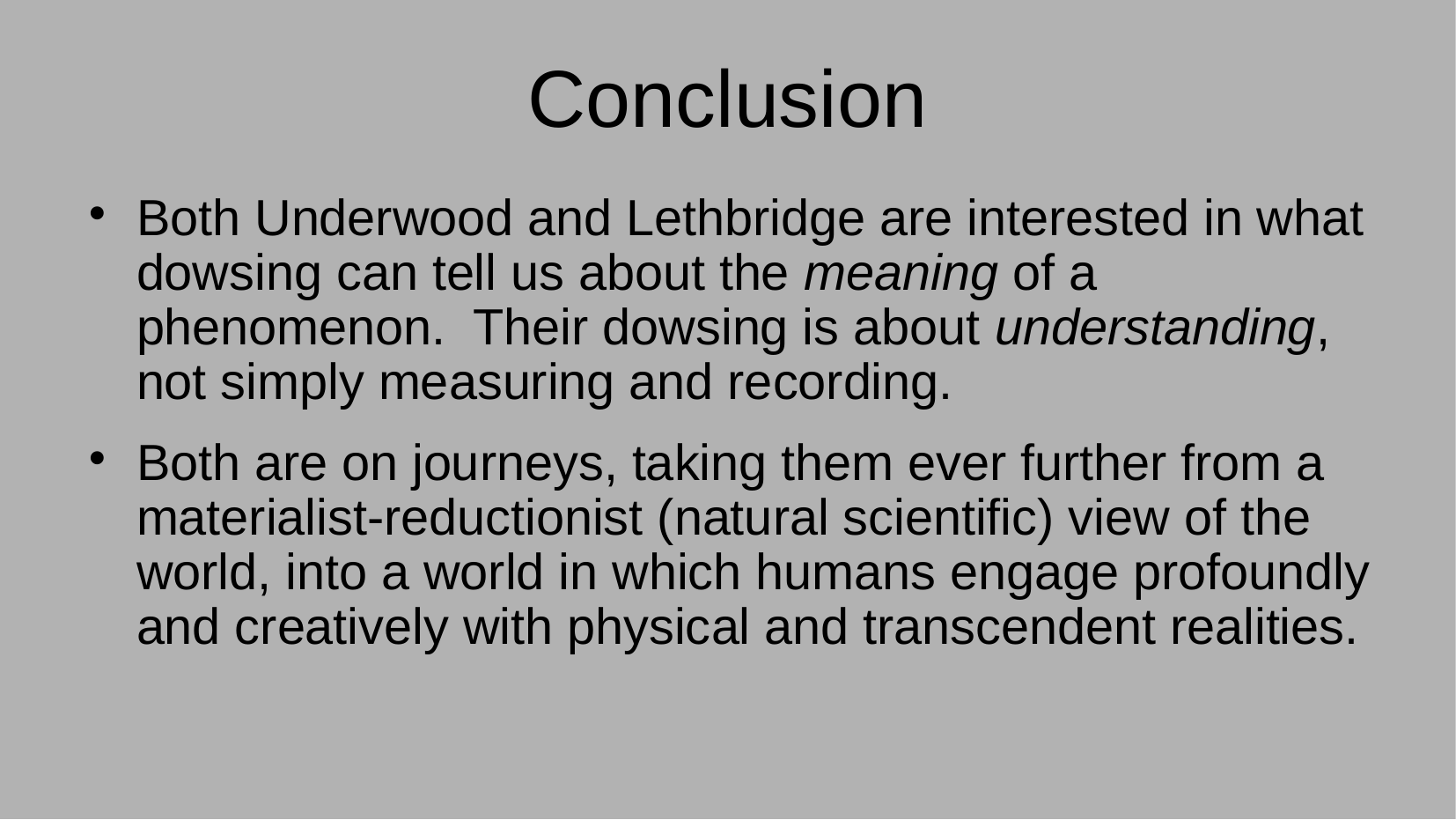

# Conclusion
Both Underwood and Lethbridge are interested in what dowsing can tell us about the meaning of a phenomenon.  Their dowsing is about understanding, not simply measuring and recording.
Both are on journeys, taking them ever further from a materialist-reductionist (natural scientific) view of the world, into a world in which humans engage profoundly and creatively with physical and transcendent realities.